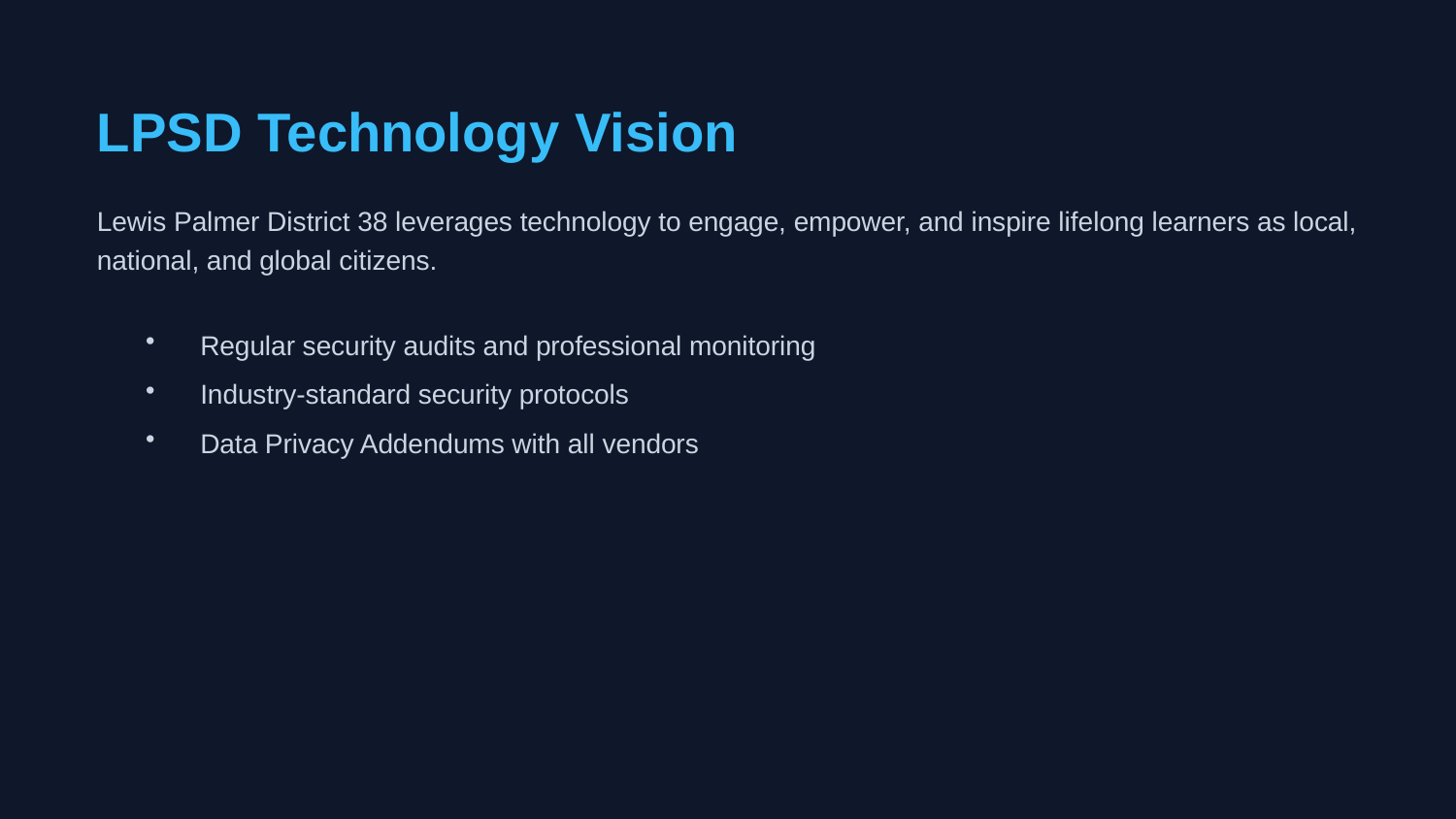

LPSD Technology Vision
Lewis Palmer District 38 leverages technology to engage, empower, and inspire lifelong learners as local, national, and global citizens.
Regular security audits and professional monitoring
Industry-standard security protocols
Data Privacy Addendums with all vendors